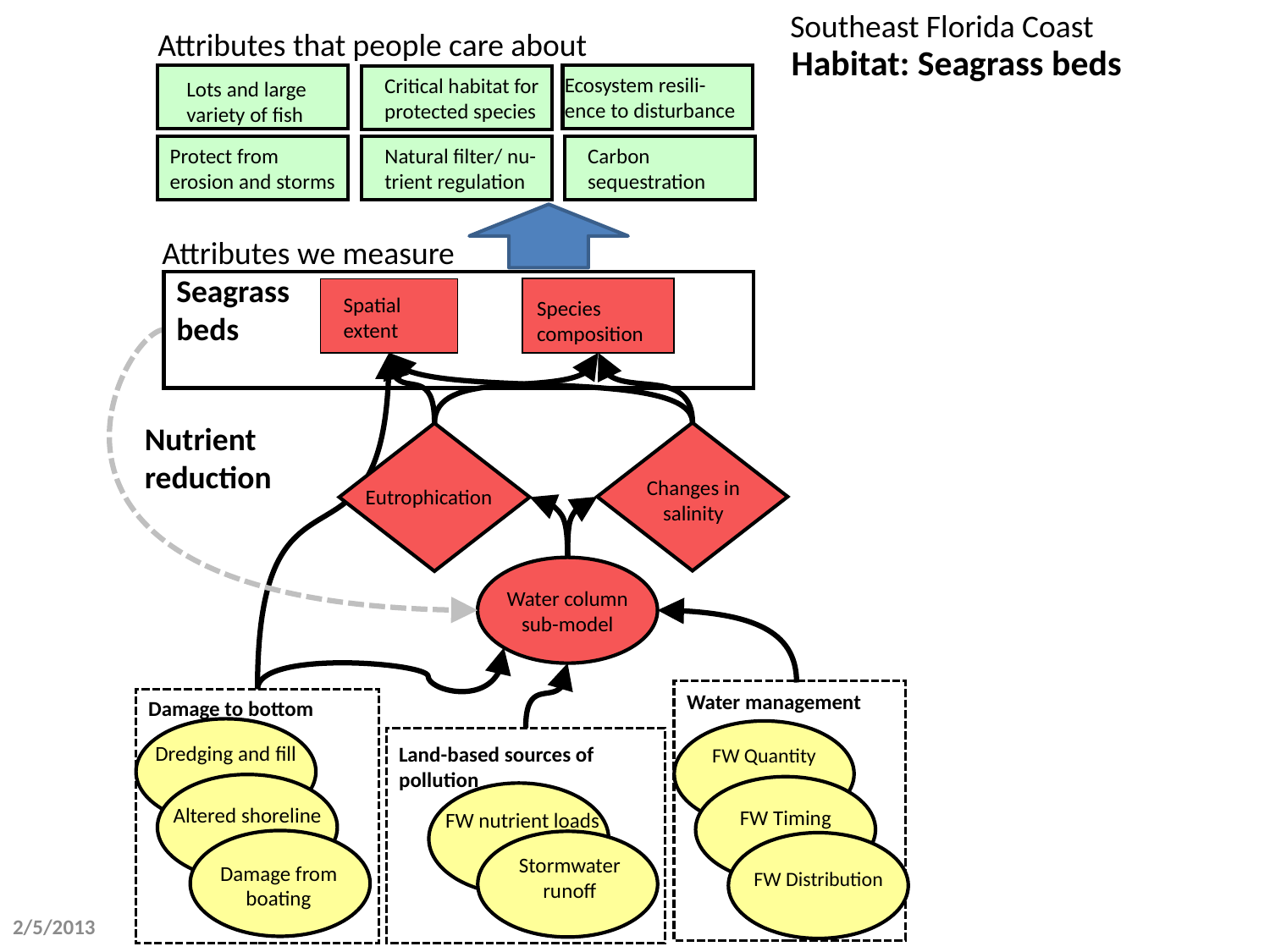

Southeast Florida Coast
Attributes that people care about
Habitat: Seagrass beds
Ecosystem resili-
ence to disturbance

Lots and large variety of fish

Critical habitat for protected species
Protect from erosion and storms

Natural filter/ nu-trient regulation

Carbon sequestration

Attributes we measure
Seagrass beds

Species composition

Spatial extent
Nutrient reduction

Changes in salinity

Eutrophication
Water column sub-model

Water management

FW Quantity

FW Timing

FW Distribution
Damage to bottom

Dredging and fill

Altered shoreline

Damage from boating

Land-based sources of pollution

FW nutrient loads

Stormwater runoff
2/5/2013